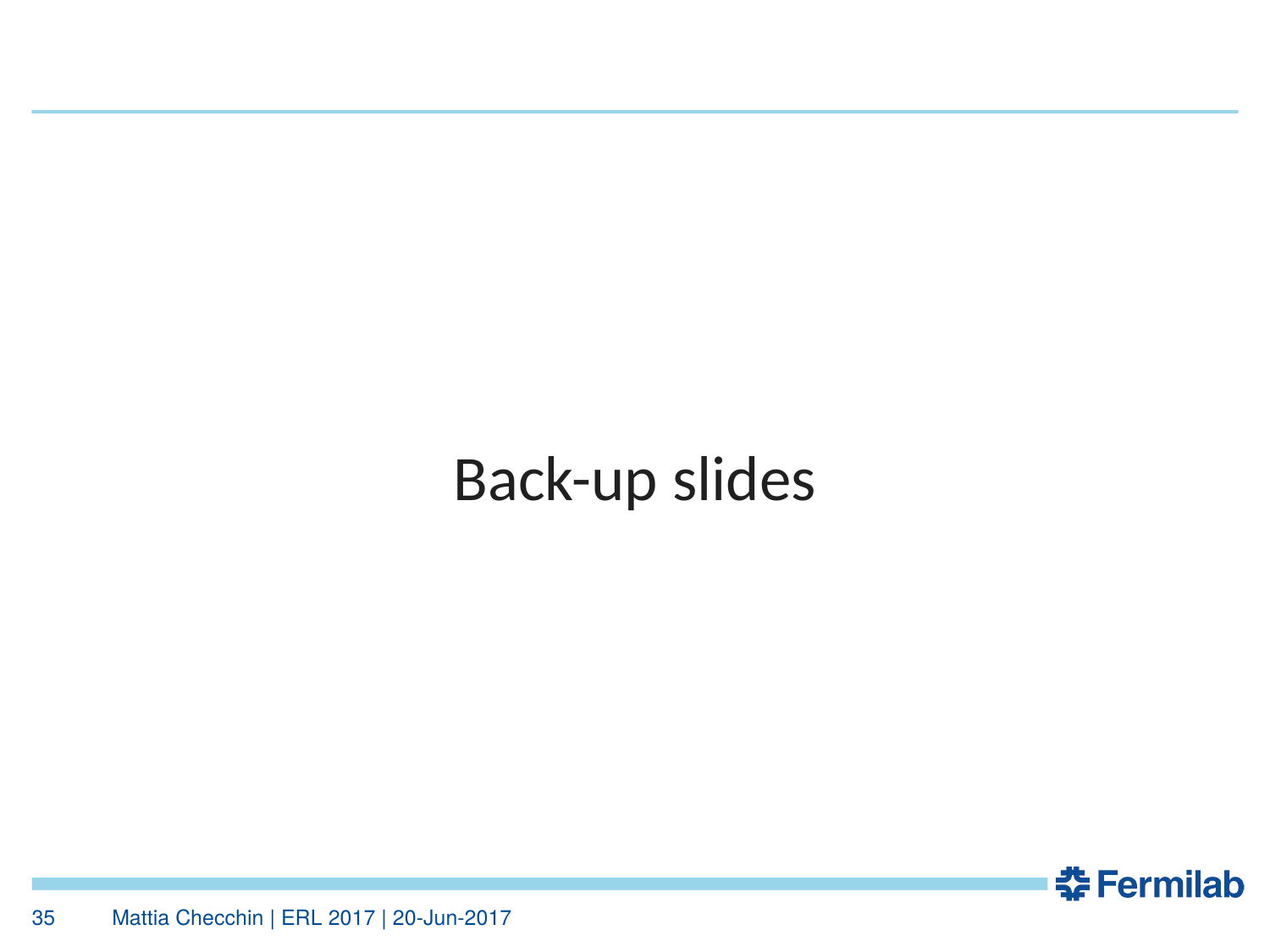

Back-up slides
35
Mattia Checchin | ERL 2017 | 20-Jun-2017